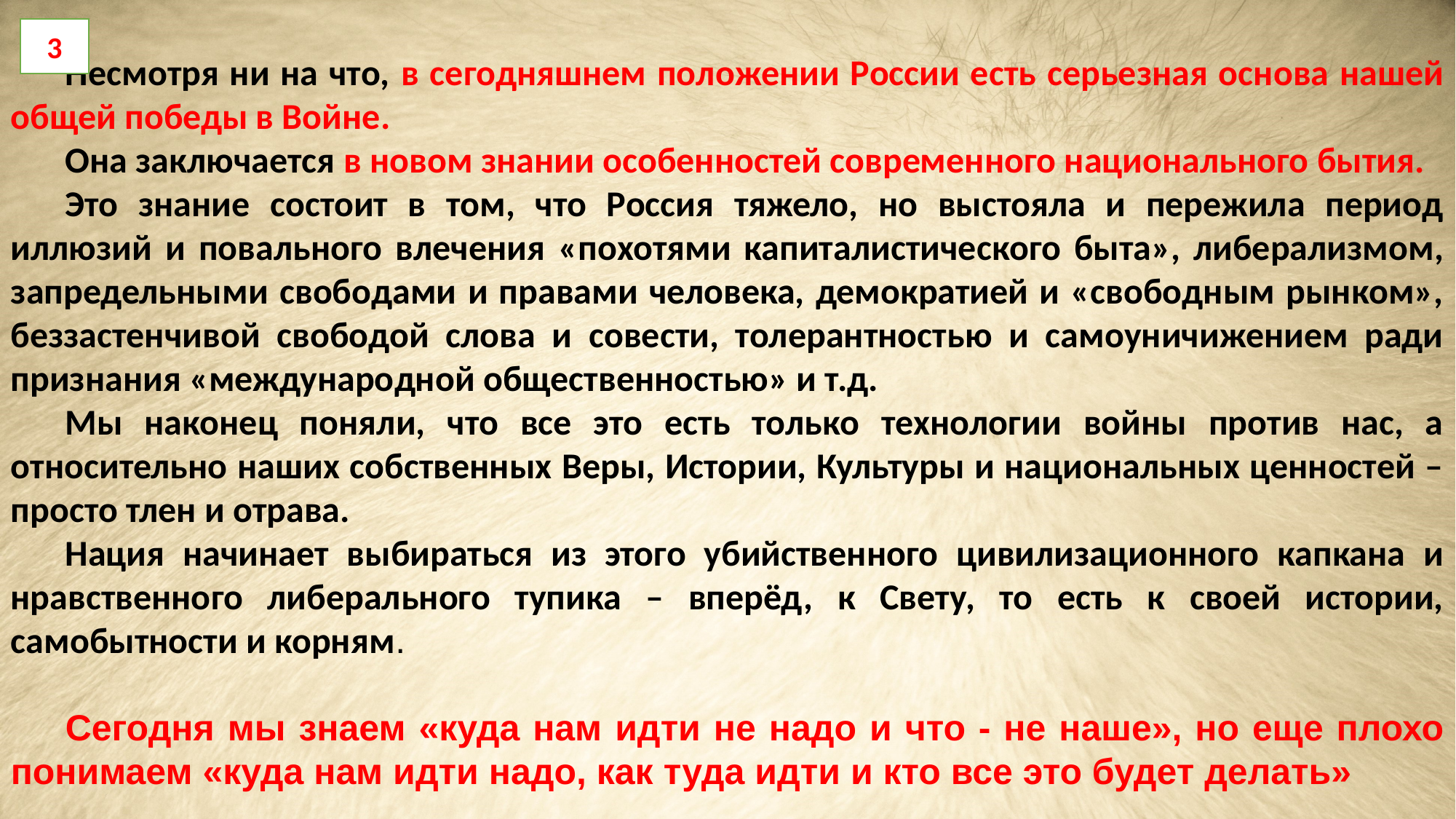

Несмотря ни на что, в сегодняшнем положении России есть серьезная основа нашей общей победы в Войне.
Она заключается в новом знании особенностей современного национального бытия.
Это знание состоит в том, что Россия тяжело, но выстояла и пережила период иллюзий и повального влечения «похотями капиталистического быта», либерализмом, запредельными свободами и правами человека, демократией и «свободным рынком», беззастенчивой свободой слова и совести, толерантностью и самоуничижением ради признания «международной общественностью» и т.д.
Мы наконец поняли, что все это есть только технологии войны против нас, а относительно наших собственных Веры, Истории, Культуры и национальных ценностей – просто тлен и отрава.
Нация начинает выбираться из этого убийственного цивилизационного капкана и нравственного либерального тупика – вперёд, к Свету, то есть к своей истории, самобытности и корням.

Сегодня мы знаем «куда нам идти не надо и что - не наше», но еще плохо понимаем «куда нам идти надо, как туда идти и кто все это будет делать»

3